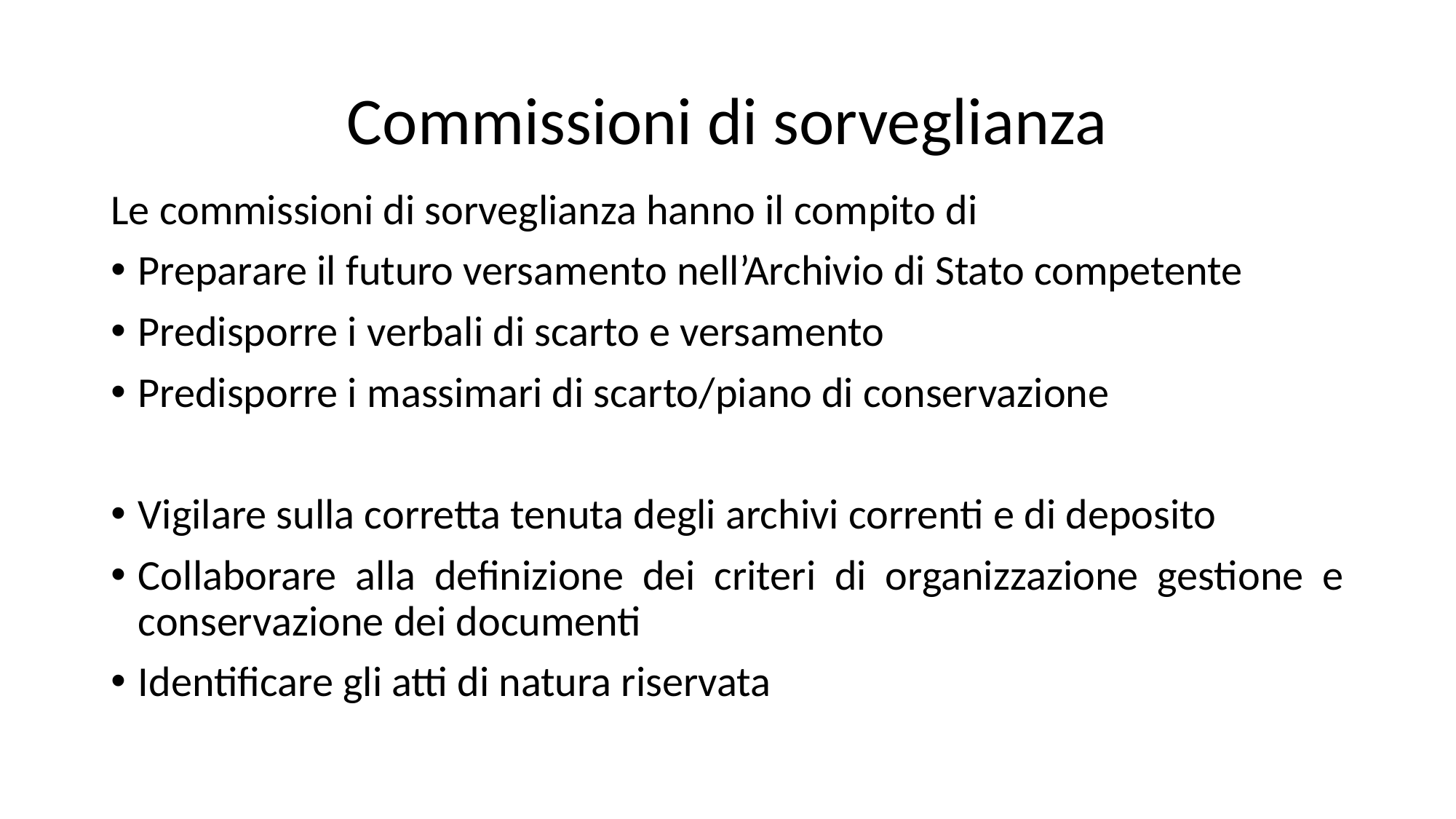

# Commissioni di sorveglianza
Le commissioni di sorveglianza hanno il compito di
Preparare il futuro versamento nell’Archivio di Stato competente
Predisporre i verbali di scarto e versamento
Predisporre i massimari di scarto/piano di conservazione

Vigilare sulla corretta tenuta degli archivi correnti e di deposito
Collaborare alla definizione dei criteri di organizzazione gestione e conservazione dei documenti
Identificare gli atti di natura riservata